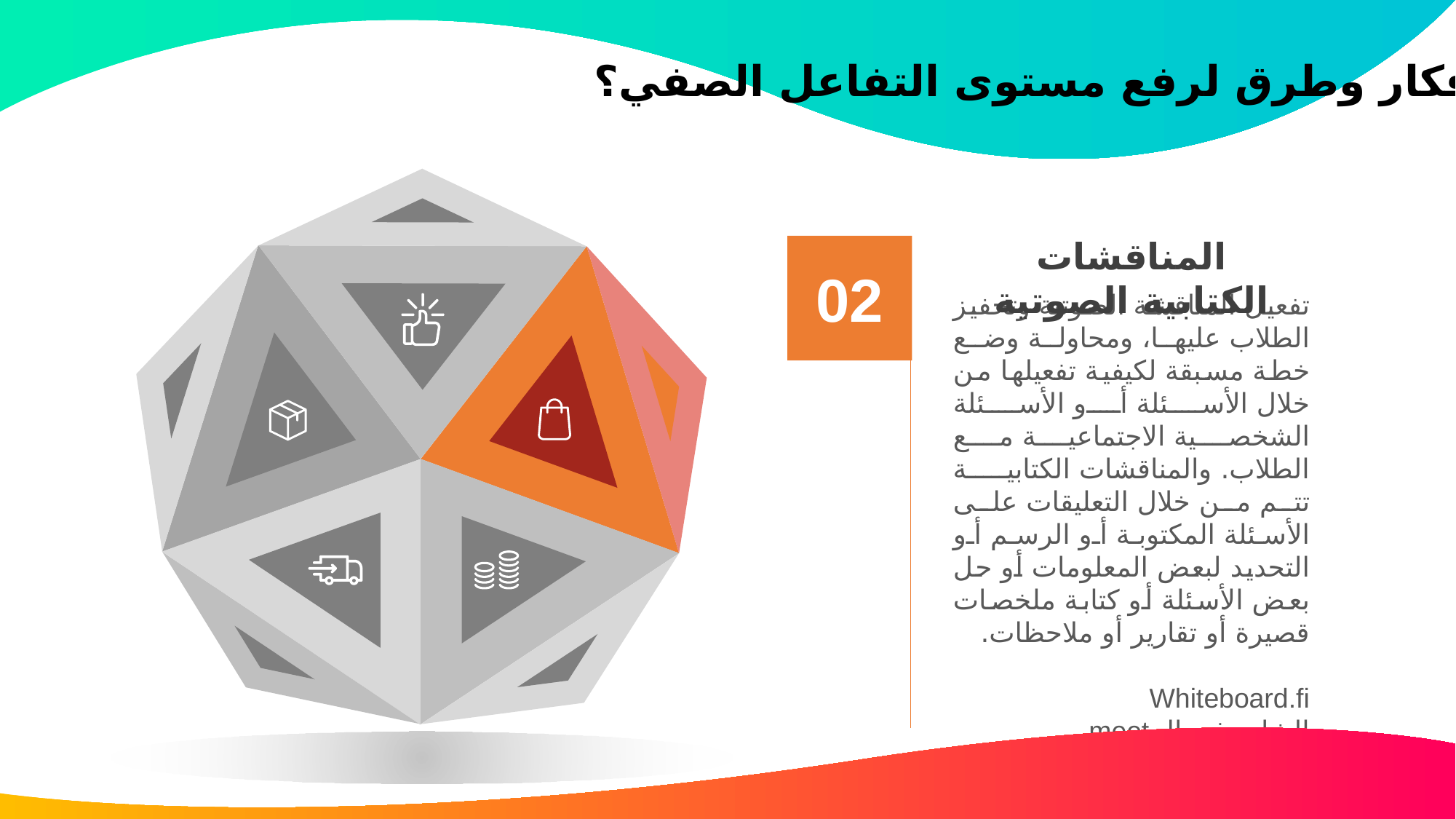

أفكار وطرق لرفع مستوى التفاعل الصفي؟

المناقشات الكتابية الصوتية
02
تفعيل المناقشة الصوتية وتحفيز الطلاب عليها، ومحاولة وضع خطة مسبقة لكيفية تفعيلها من خلال الأسئلة أو الأسئلة الشخصية الاجتماعية مع الطلاب. والمناقشات الكتابية تتم من خلال التعليقات على الأسئلة المكتوبة أو الرسم أو التحديد لبعض المعلومات أو حل بعض الأسئلة أو كتابة ملخصات قصيرة أو تقارير أو ملاحظات.

Whiteboard.fi
الشات في الـ meet
padlet

وتتم من خلال google meet